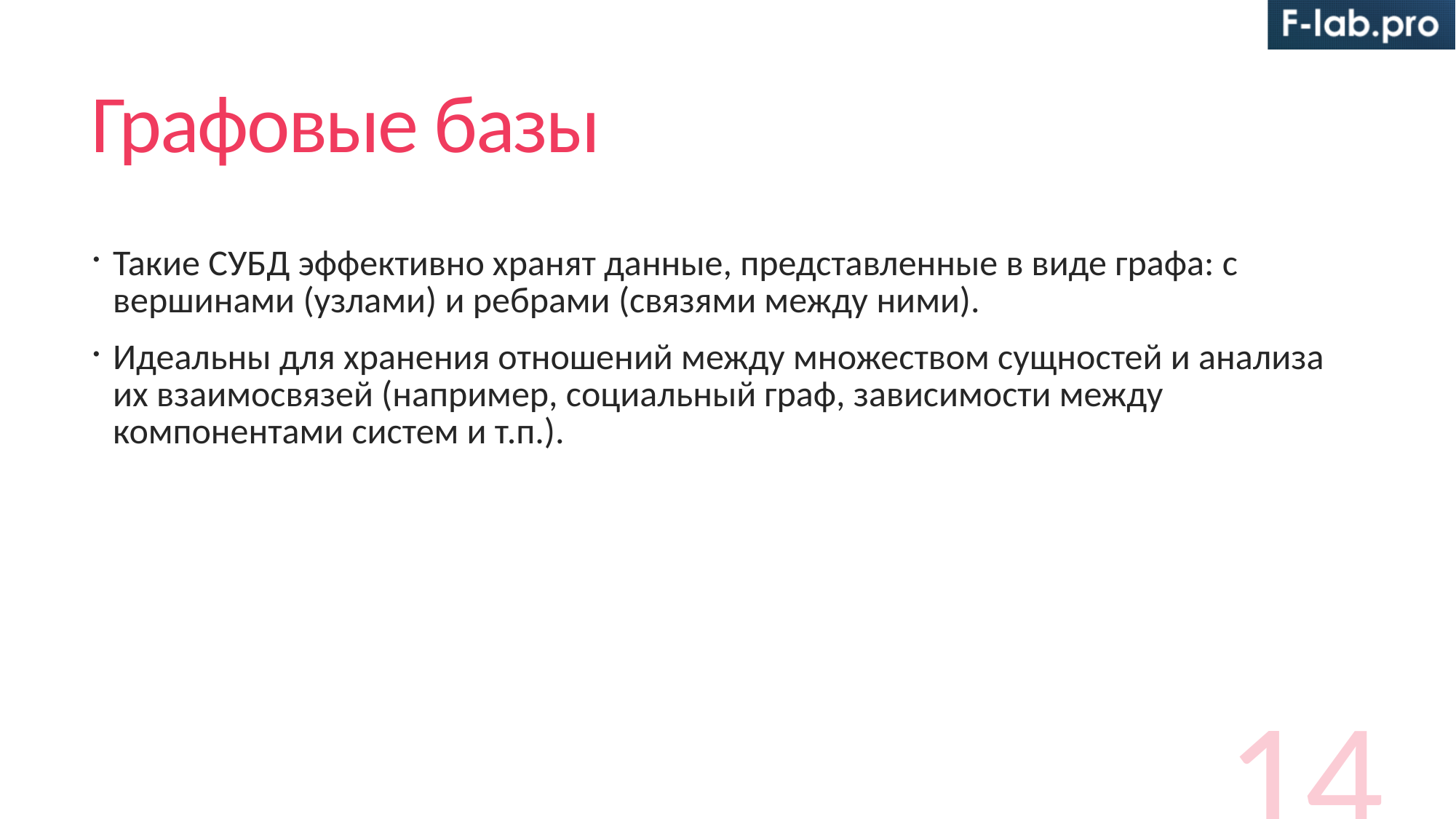

# Графовые базы
Такие СУБД эффективно хранят данные, представленные в виде графа: с вершинами (узлами) и ребрами (связями между ними).
Идеальны для хранения отношений между множеством сущностей и анализа их взаимосвязей (например, социальный граф, зависимости между компонентами систем и т.п.).
14